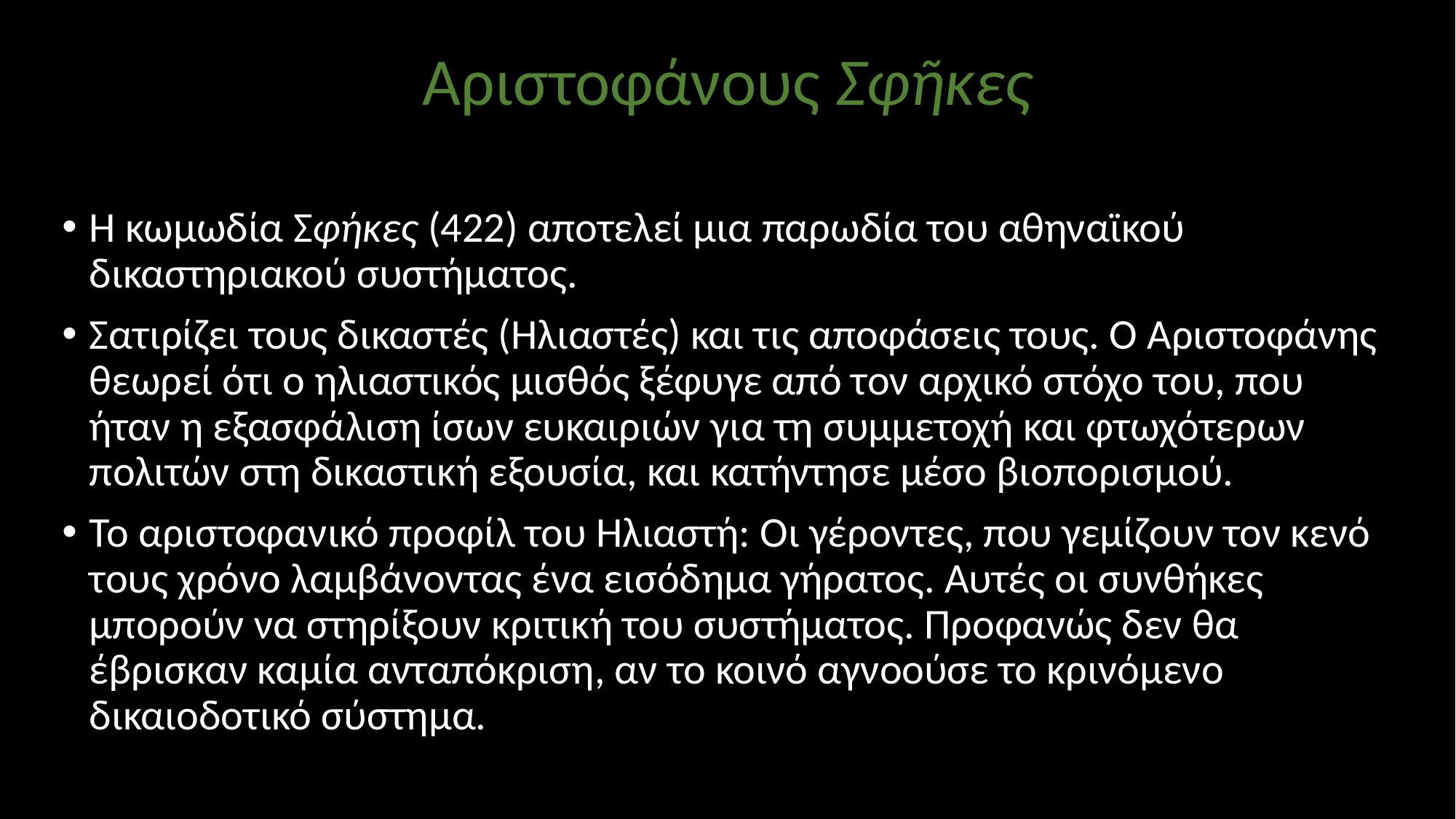

# Αριστοφάνους Σφῆκες
Η κωμωδία Σφήκες (422) αποτελεί μια παρωδία του αθηναϊκού δικαστηριακού συστήματος.
Σατιρίζει τους δικαστές (Ηλιαστές) και τις αποφάσεις τους. Ο Αριστοφάνης θεωρεί ότι ο ηλιαστικός μισθός ξέφυγε από τον αρχικό στόχο του, που ήταν η εξασφάλιση ίσων ευκαιριών για τη συμμετοχή και φτωχότερων πολιτών στη δικαστική εξουσία, και κατήντησε μέσο βιοπορισμού.
Το αριστοφανικό προφίλ του Ηλιαστή: Οι γέροντες, που γεμίζουν τον κενό τους χρόνο λαμβάνοντας ένα εισόδημα γήρατος. Αυτές οι συνθήκες μπορούν να στηρίξουν κριτική του συστήματος. Προφανώς δεν θα έβρισκαν καμία ανταπόκριση, αν το κοινό αγνοούσε το κρινόμενο δικαιοδοτικό σύστημα.